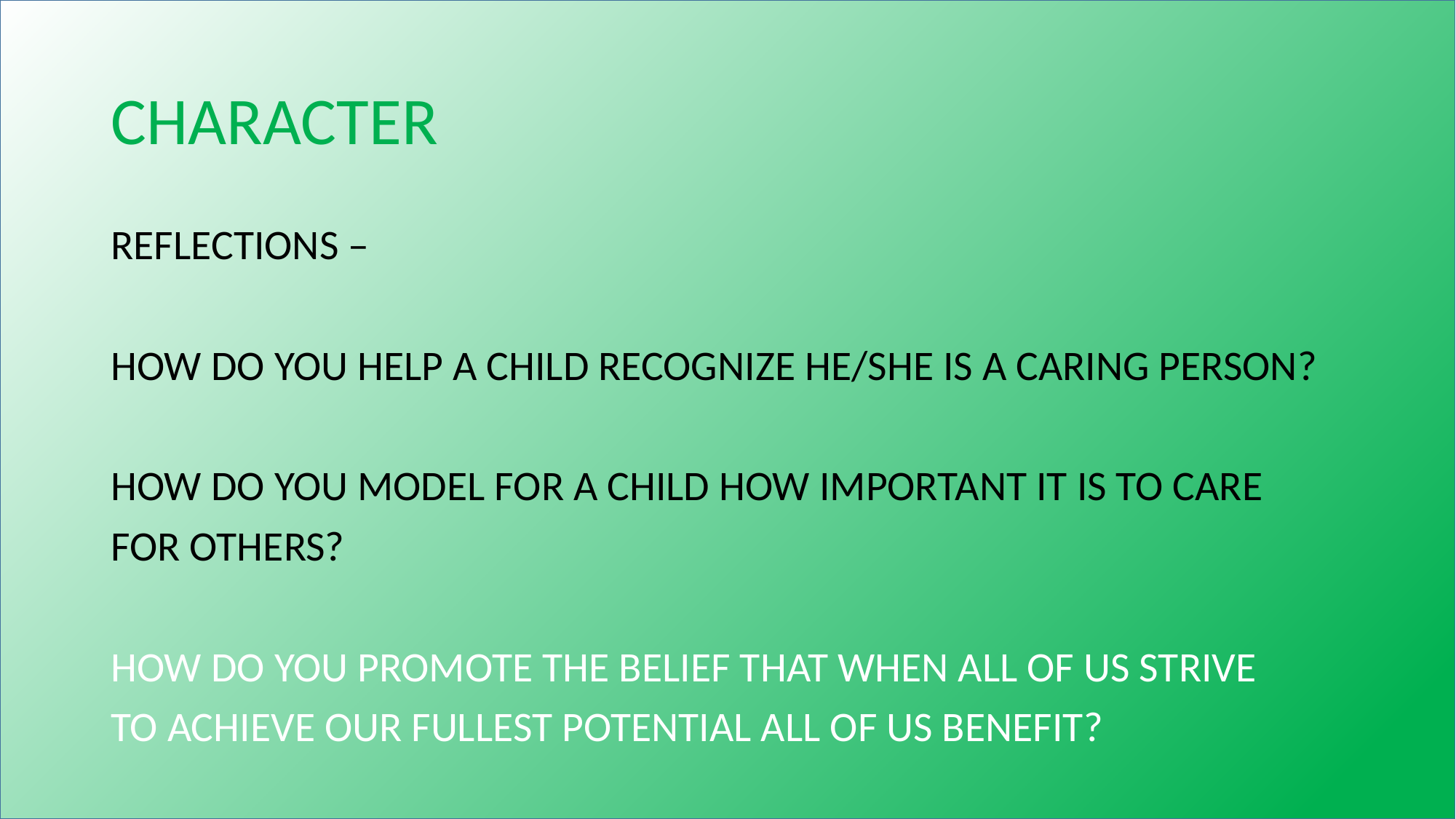

# CHARACTER
REFLECTIONS –

HOW DO YOU HELP A CHILD RECOGNIZE HE/SHE IS A CARING PERSON?

HOW DO YOU MODEL FOR A CHILD HOW IMPORTANT IT IS TO CARE
FOR OTHERS?

HOW DO YOU PROMOTE THE BELIEF THAT WHEN ALL OF US STRIVE
TO ACHIEVE OUR FULLEST POTENTIAL ALL OF US BENEFIT?